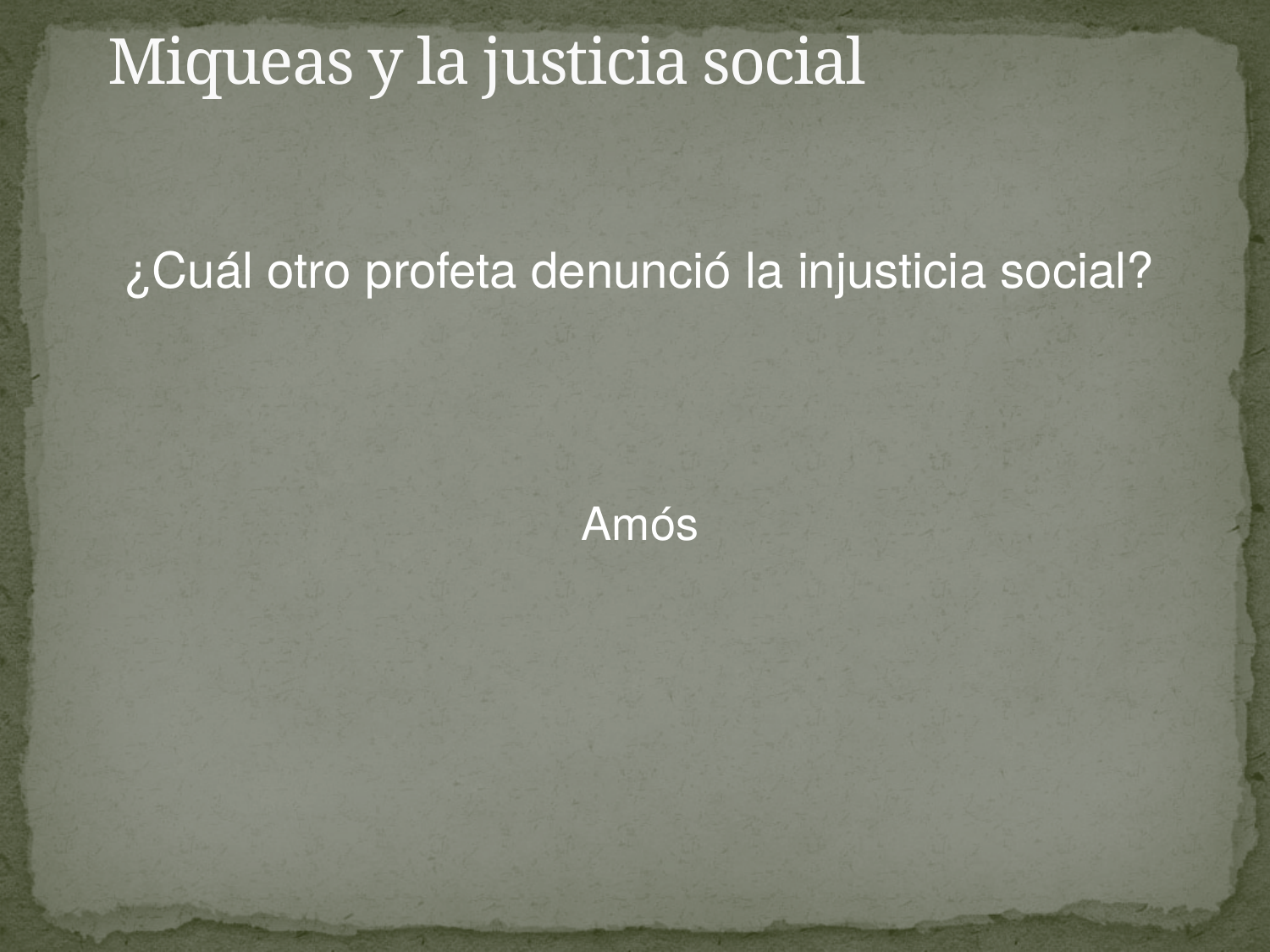

# Miqueas y la justicia social

¿Cuál otro profeta denunció la injusticia social?

Amós